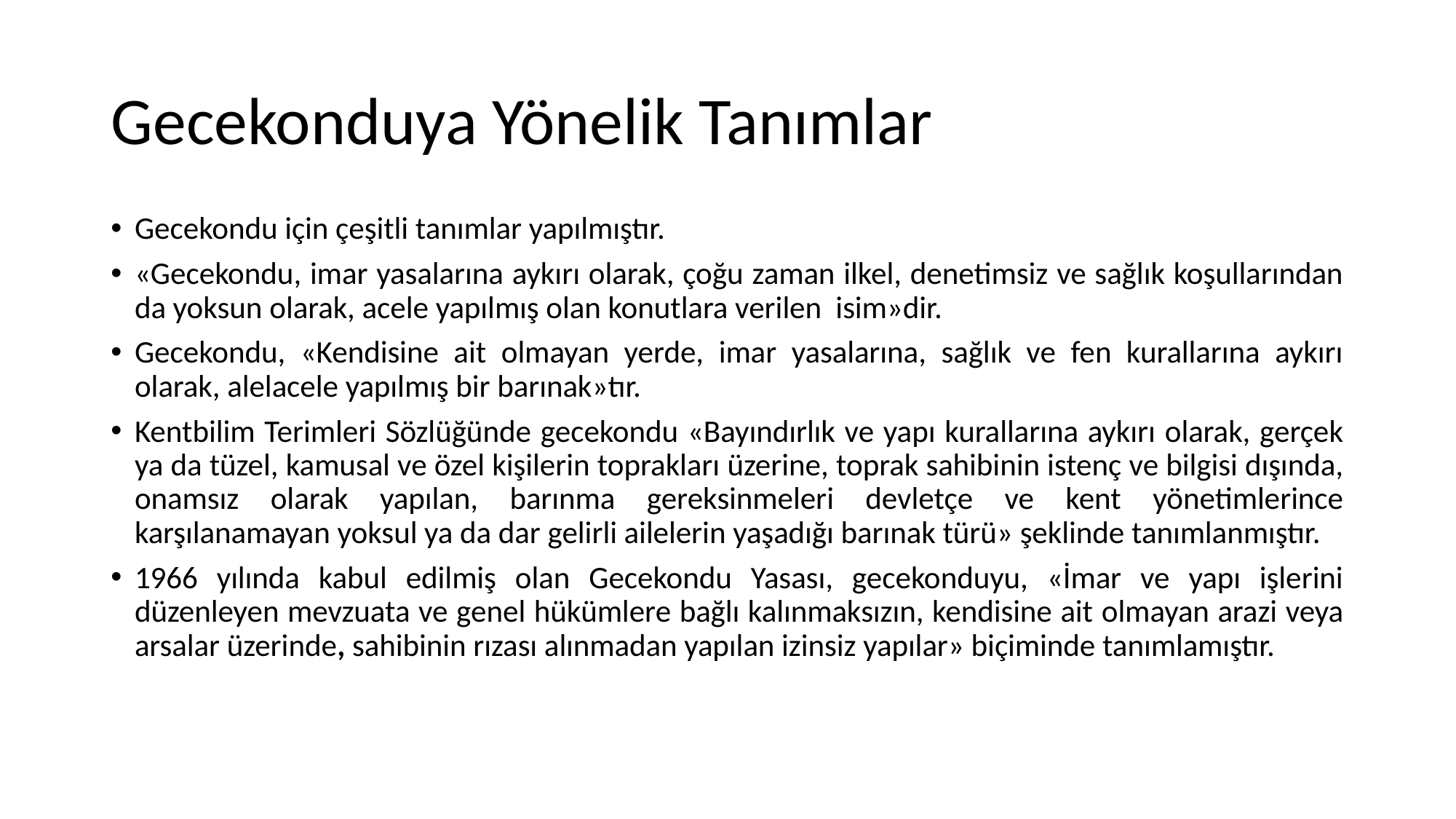

# Gecekonduya Yönelik Tanımlar
Gecekondu için çeşitli tanımlar yapılmıştır.
«Gecekondu, imar yasalarına aykırı olarak, çoğu zaman ilkel, denetimsiz ve sağlık koşullarından da yoksun olarak, acele yapılmış olan konutlara verilen  isim»dir.
Gecekondu, «Kendisine ait olmayan yerde, imar yasalarına, sağlık ve fen kurallarına aykırı olarak, alelacele yapılmış bir barınak»tır.
Kentbilim Terimleri Sözlüğünde gecekondu «Bayındırlık ve yapı kurallarına aykırı olarak, gerçek ya da tüzel, kamusal ve özel kişilerin toprakları üzerine, toprak sahibinin istenç ve bilgisi dışında, onamsız olarak yapılan, barınma gereksinmeleri devletçe ve kent yönetimlerince karşılanamayan yoksul ya da dar gelirli ailelerin yaşadığı barınak türü» şeklinde tanımlanmıştır.
1966 yılında kabul edilmiş olan Gecekondu Yasası, gecekonduyu, «İmar ve yapı işlerini düzenleyen mevzuata ve genel hükümlere bağlı kalınmaksızın, kendisine ait olmayan arazi veya arsalar üzerinde, sahibinin rızası alınmadan yapılan izinsiz yapılar» biçiminde tanımlamıştır.